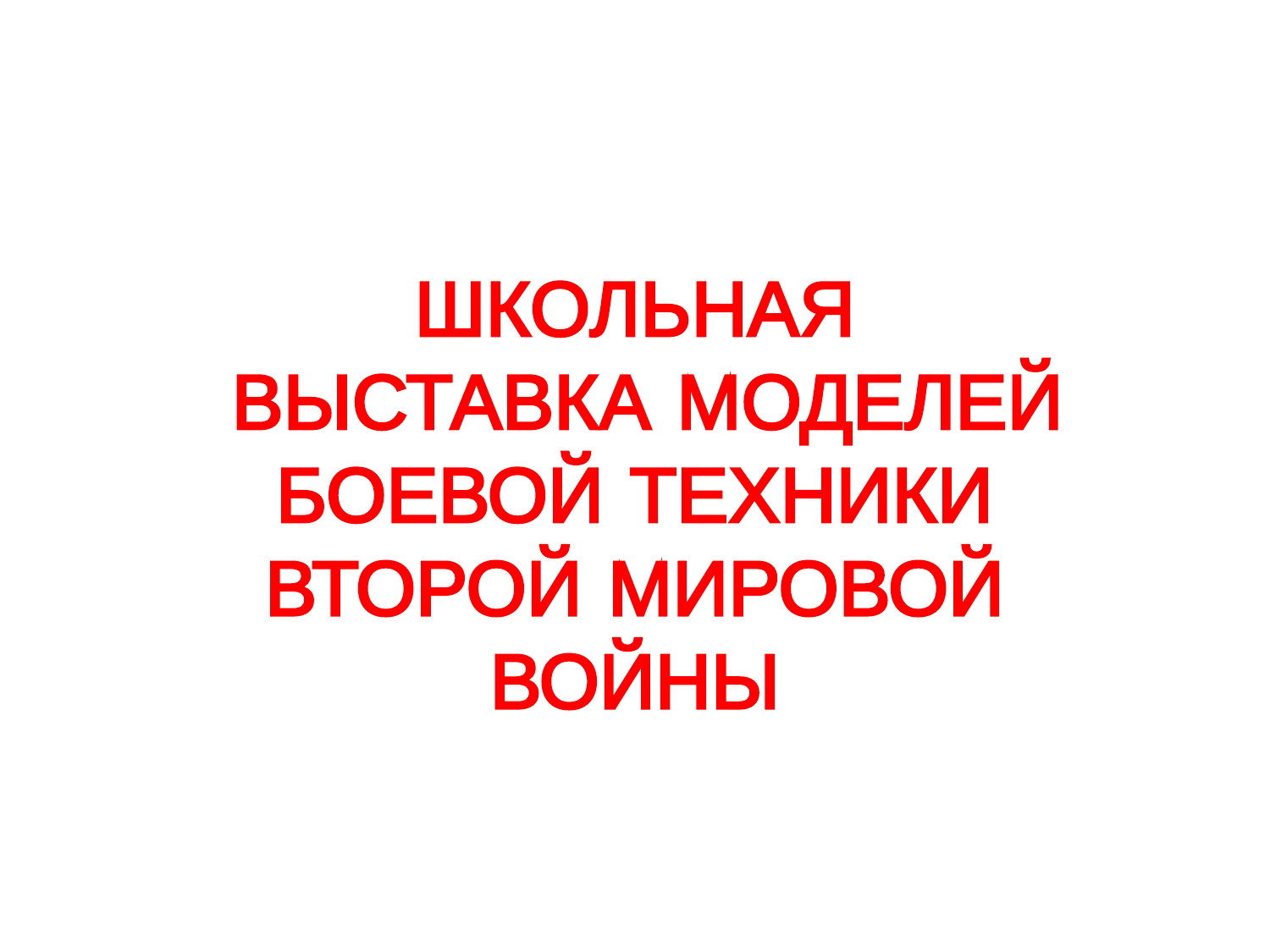

# ШКОЛЬНАЯ ВЫСТАВКА МОДЕЛЕЙ БОЕВОЙ ТЕХНИКИ ВТОРОЙ МИРОВОЙ ВОЙНЫ